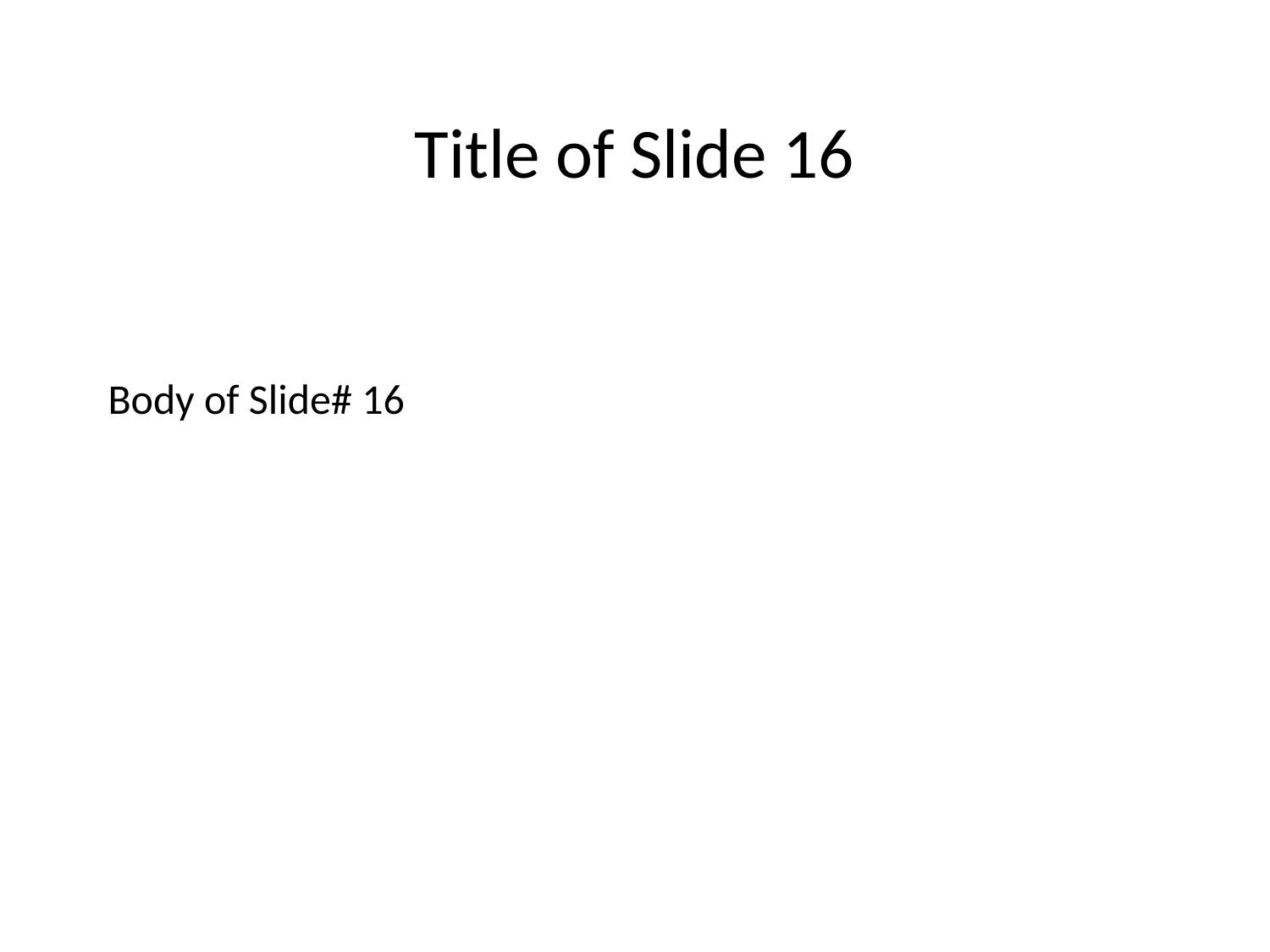

Title of Slide 16
# Body of Slide# 16